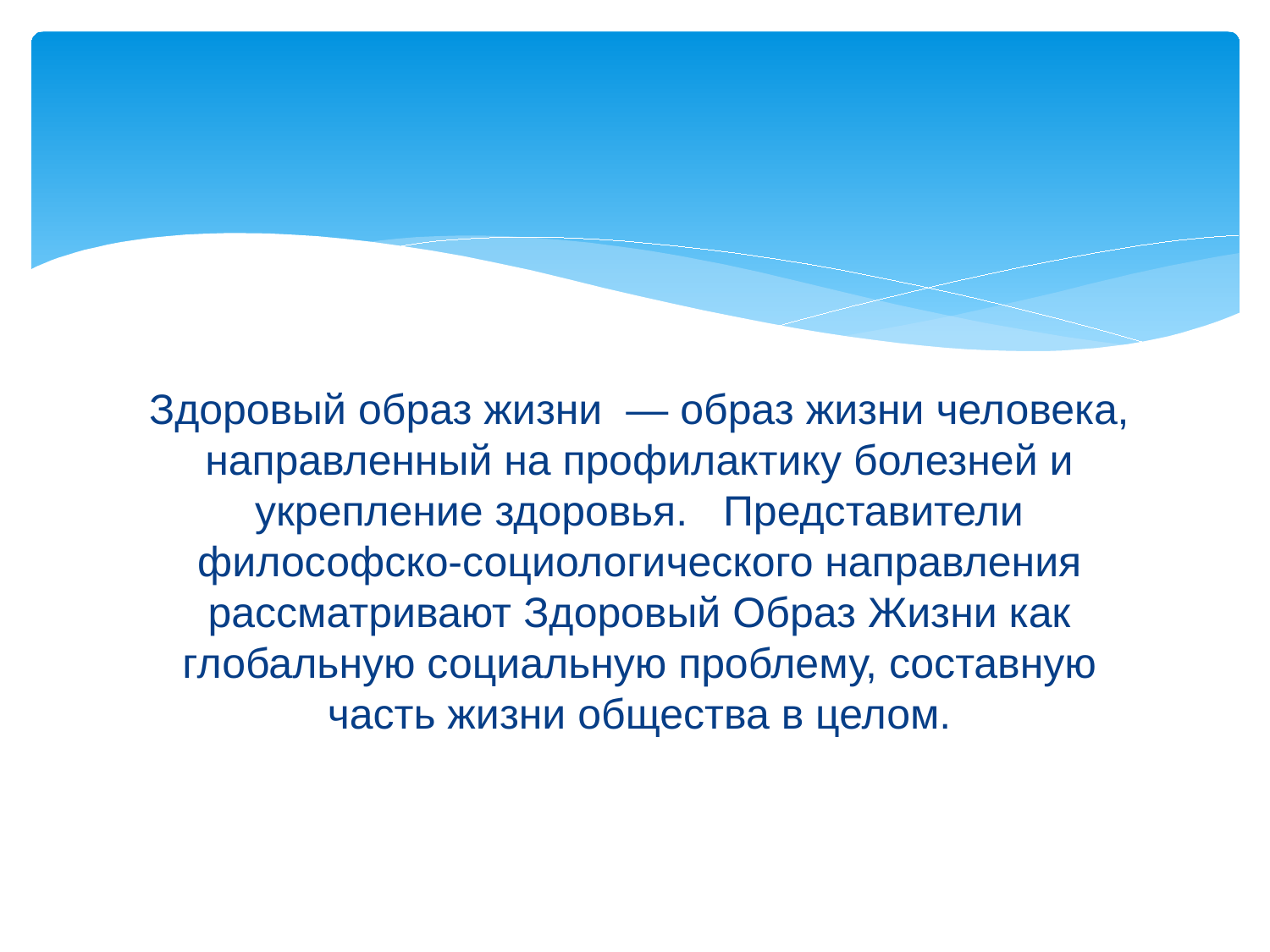

Здоровый образ жизни  — образ жизни человека, направленный на профилактику болезней и укрепление здоровья.   Представители философско-социологического направления рассматривают Здоровый Образ Жизни как глобальную социальную проблему, составную часть жизни общества в целом.